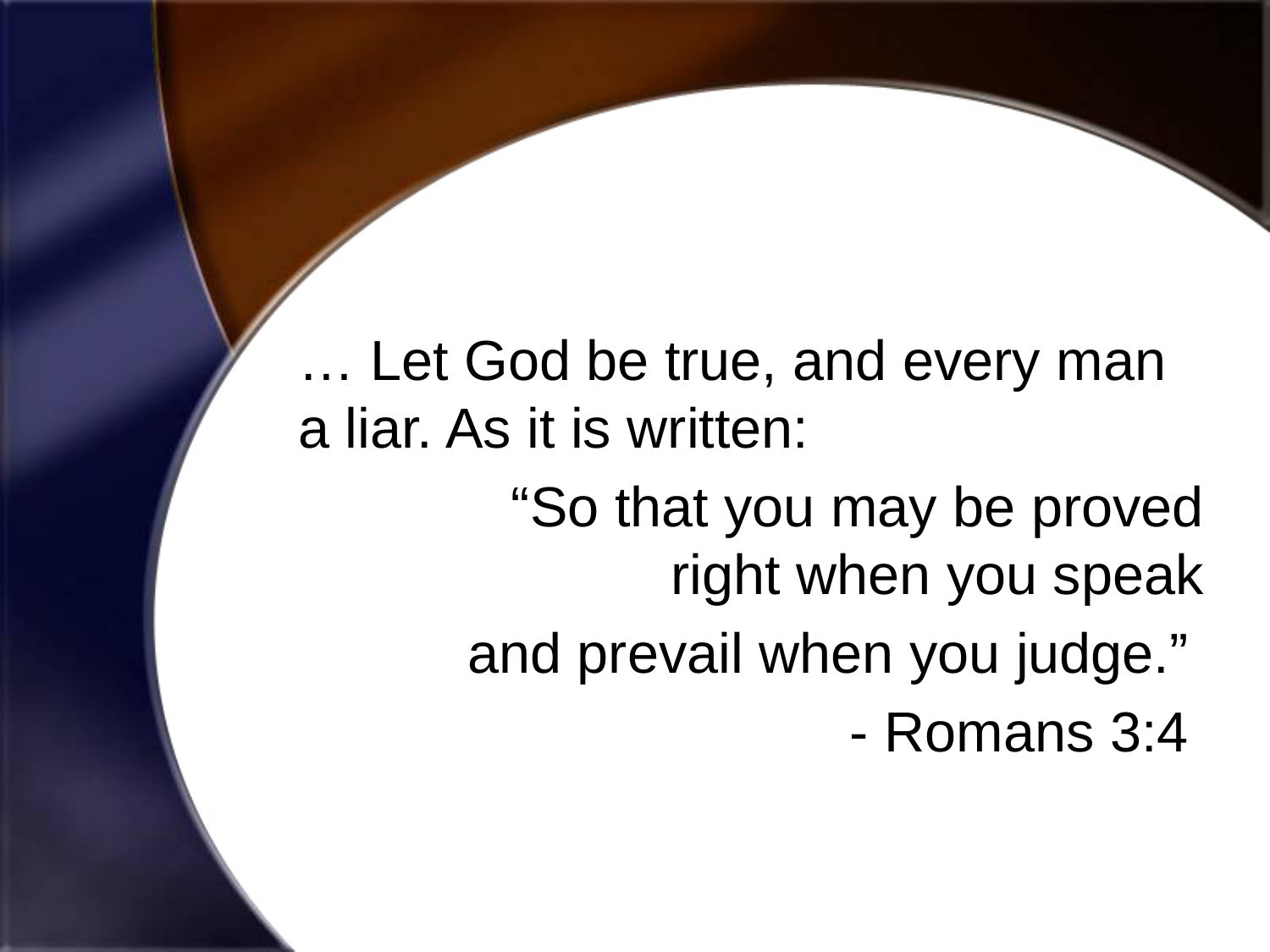

… Let God be true, and every man a liar. As it is written:
 	“So that you may be proved right when you speak
	and prevail when you judge.”
- Romans 3:4